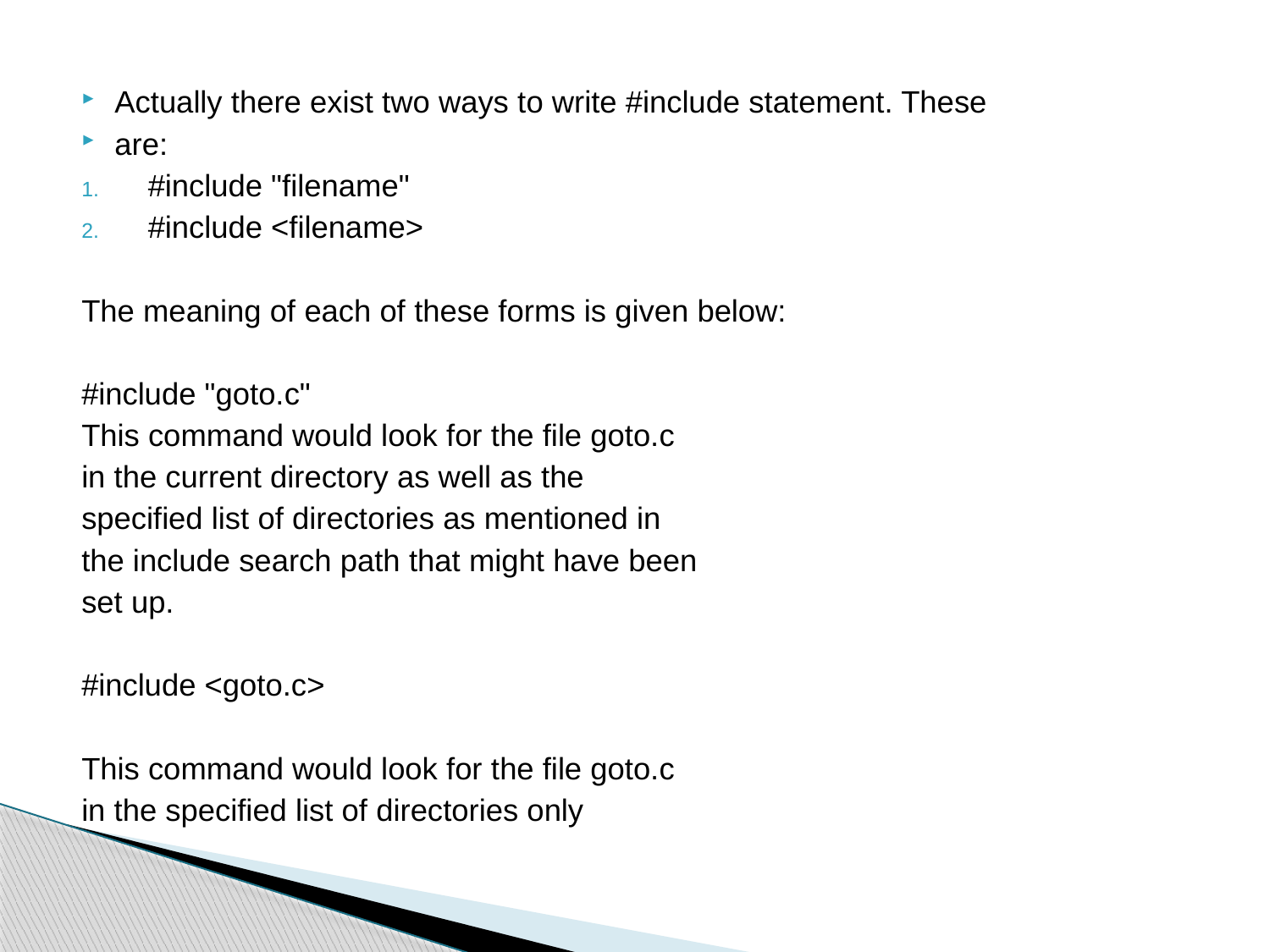

Actually there exist two ways to write #include statement. These
are:
#include "filename"
#include <filename>

The meaning of each of these forms is given below:

#include "goto.c"
		This command would look for the file goto.c
in the current directory as well as the
specified list of directories as mentioned in
the include search path that might have been
set up.

#include <goto.c>

	This command would look for the file goto.c
in the specified list of directories only